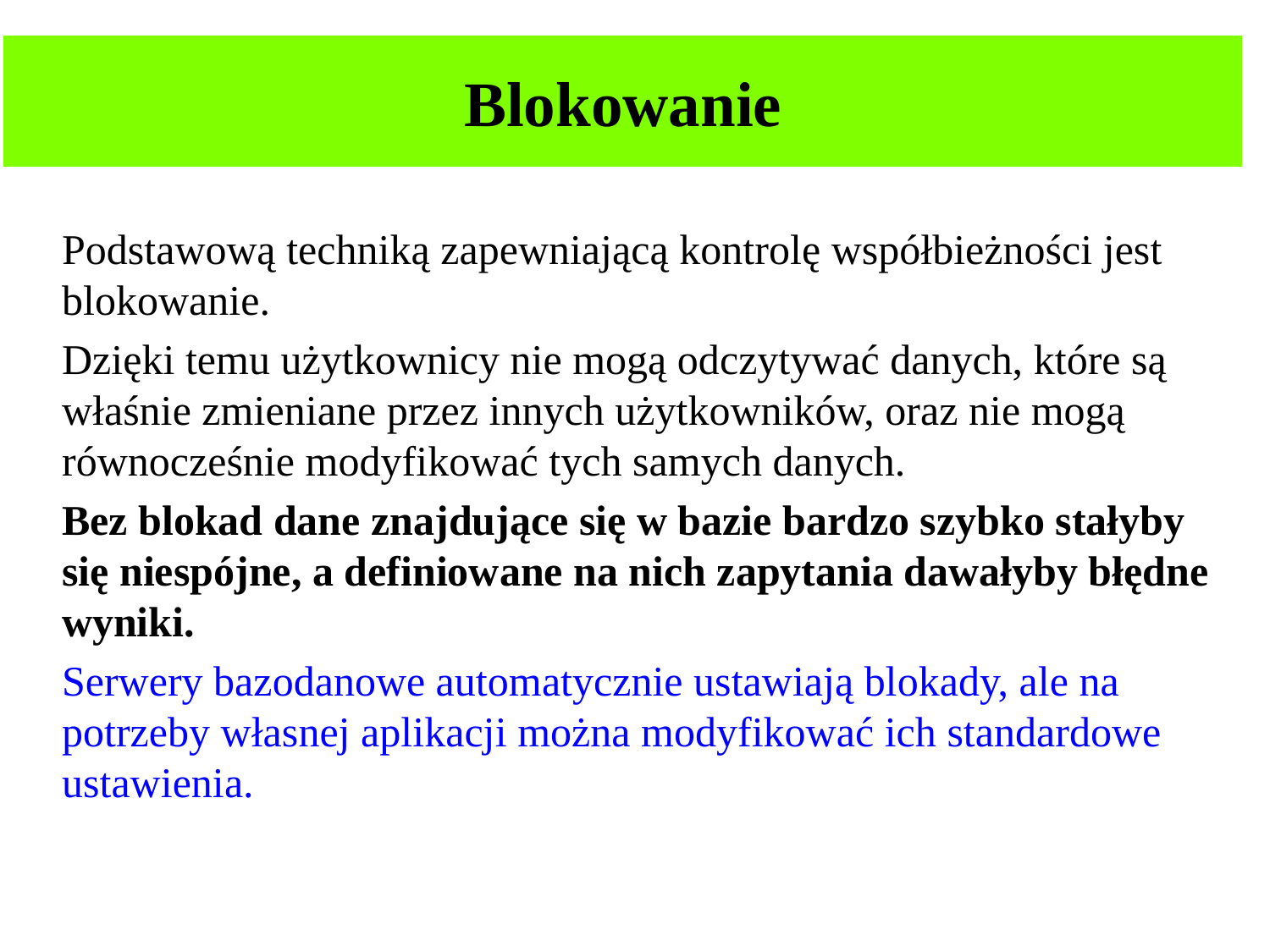

Blokowanie
Podstawową techniką zapewniającą kontrolę współbieżności jest blokowanie.
Dzięki temu użytkownicy nie mogą odczytywać danych, które są właśnie zmieniane przez innych użytkowników, oraz nie mogą równocześnie modyfikować tych samych danych.
Bez blokad dane znajdujące się w bazie bardzo szybko stałyby się niespójne, a definiowane na nich zapytania dawałyby błędne wyniki.
Serwery bazodanowe automatycznie ustawiają blokady, ale na potrzeby własnej aplikacji można modyfikować ich standardowe ustawienia.